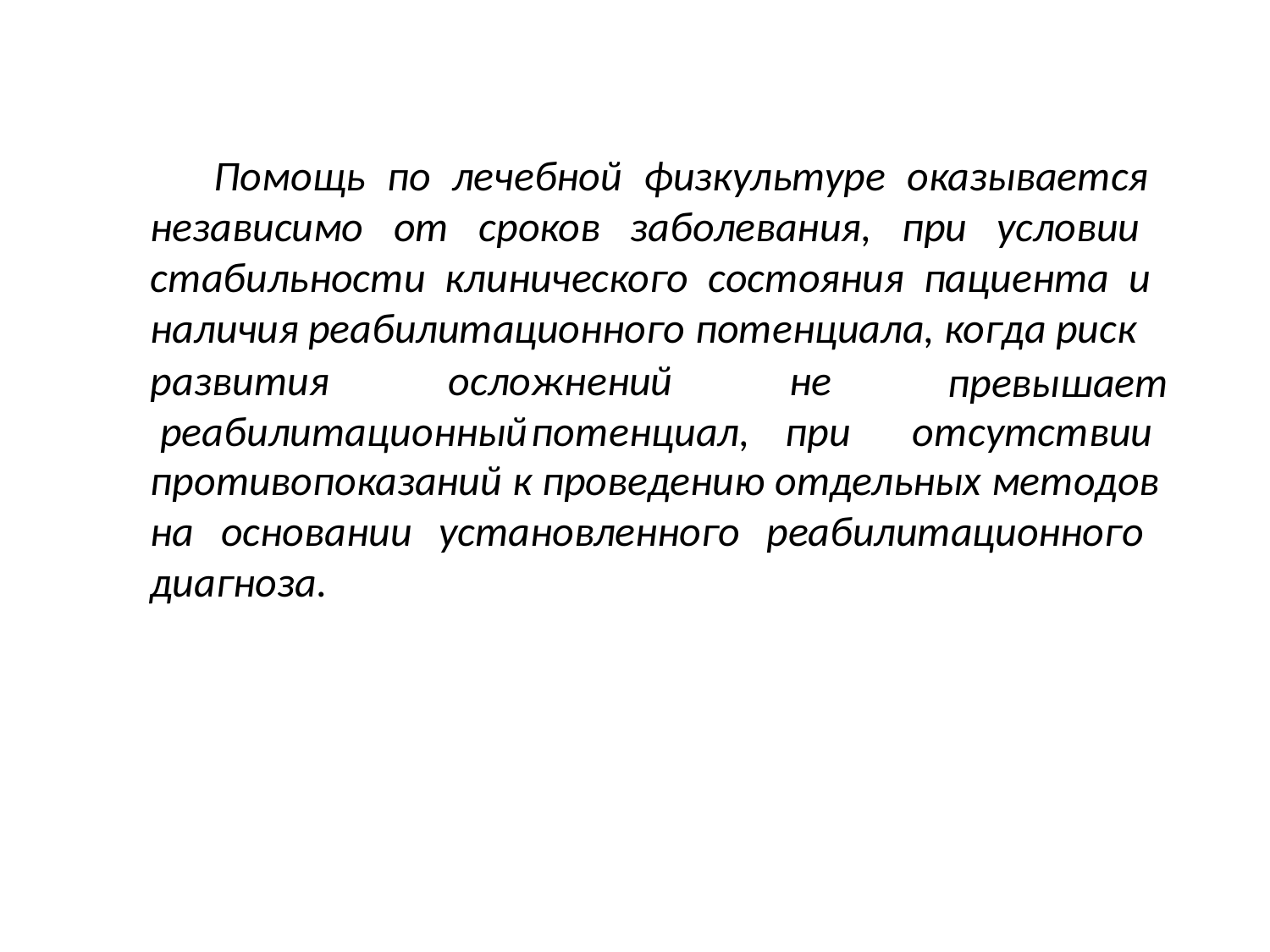

Помощь по лечебной физкультуре оказывается  независимо от сроков заболевания, при условии  стабильности клинического состояния пациента и  наличия реабилитационного потенциала, когда риск
развития	осложнений	не
превышает  реабилитационный	потенциал,	при	отсутствии
противопоказаний к проведению отдельных методов  на основании установленного реабилитационного  диагноза.